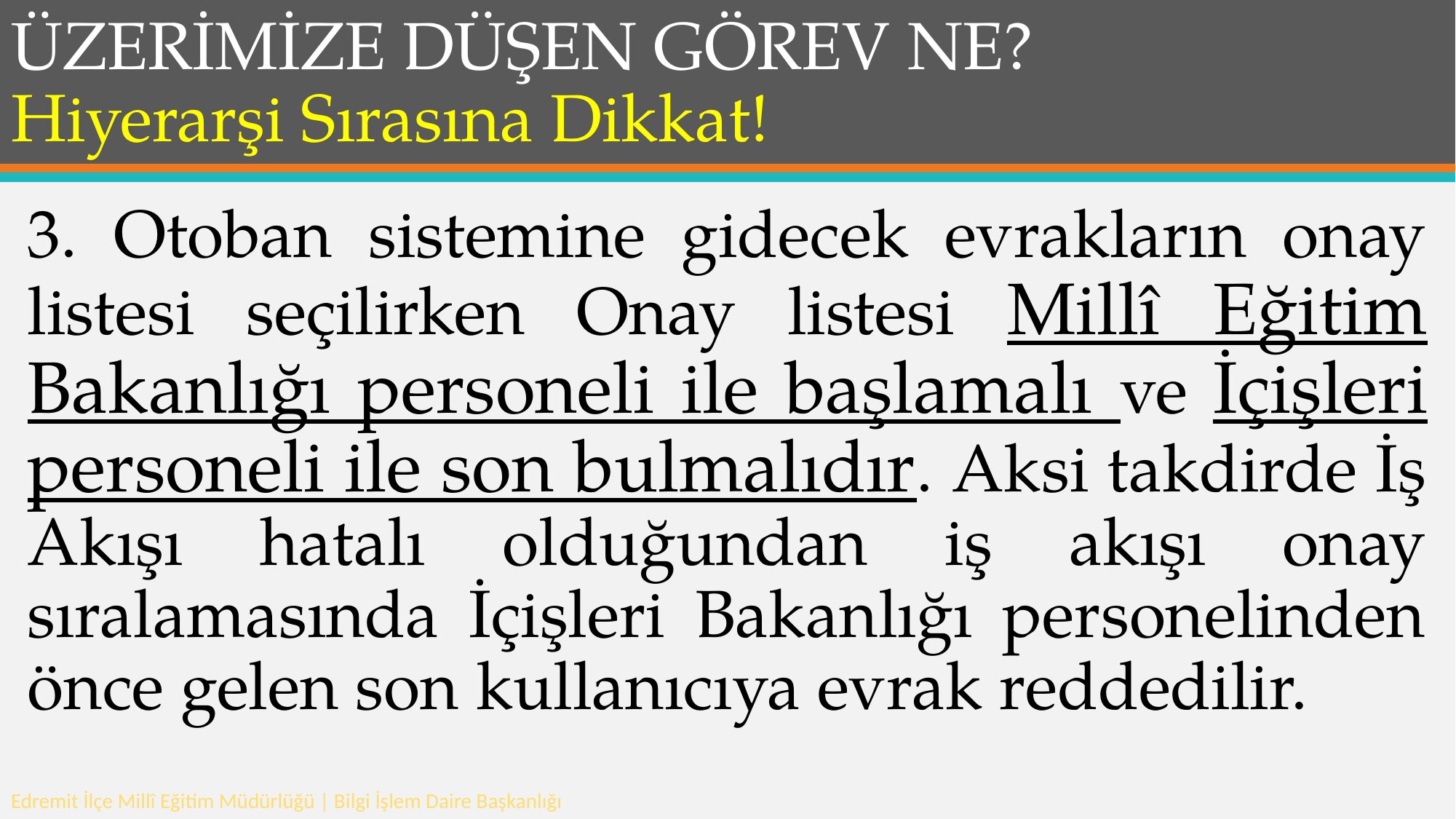

# ÜZERİMİZE DÜŞEN GÖREV NE? Hiyerarşi Sırasına Dikkat!
3. Otoban sistemine gidecek evrakların onay listesi seçilirken Onay listesi Millî Eğitim Bakanlığı personeli ile başlamalı ve İçişleri personeli ile son bulmalıdır. Aksi takdirde İş Akışı hatalı olduğundan iş akışı onay sıralamasında İçişleri Bakanlığı personelinden önce gelen son kullanıcıya evrak reddedilir.